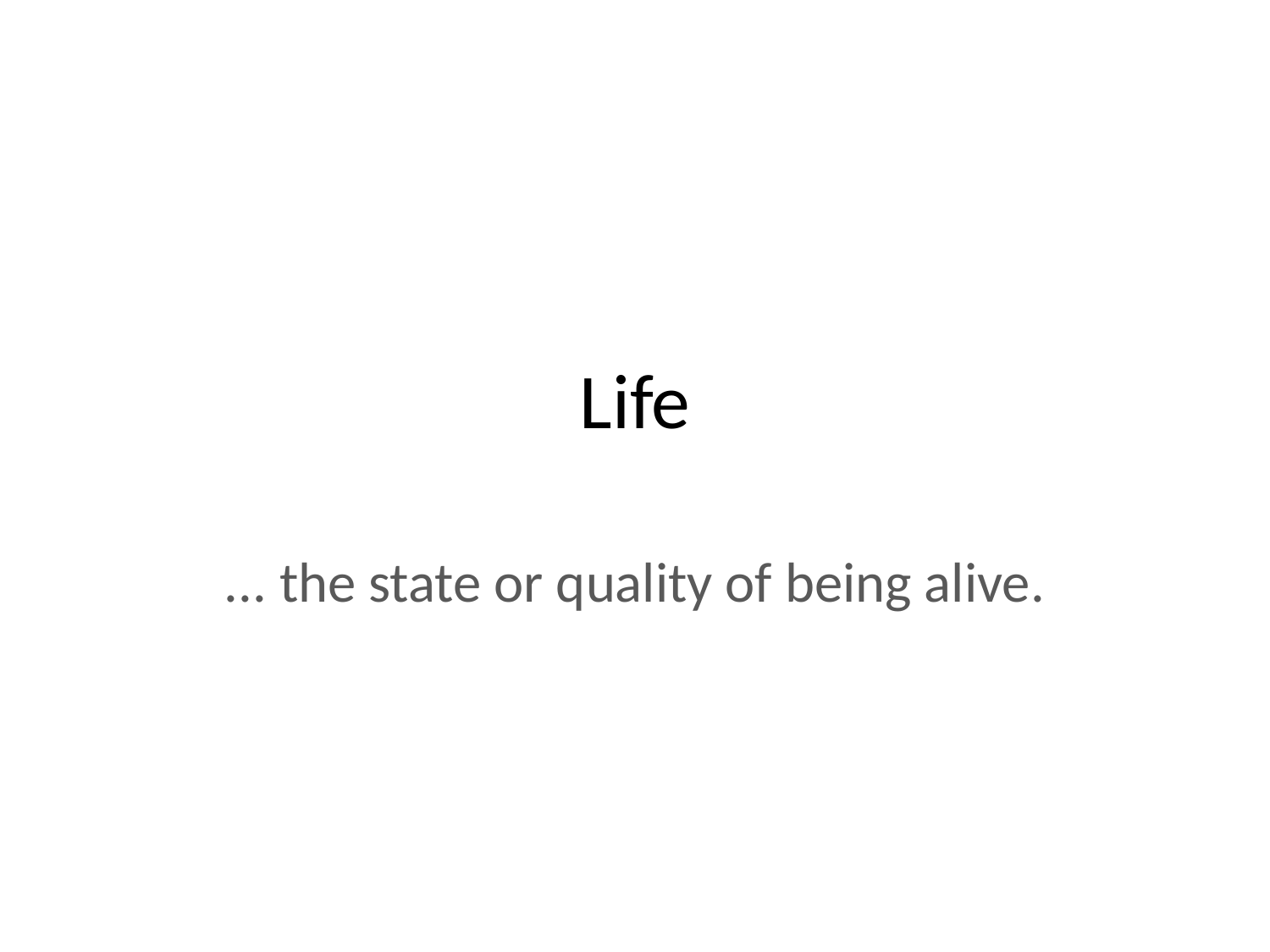

# Life
... the state or quality of being alive.